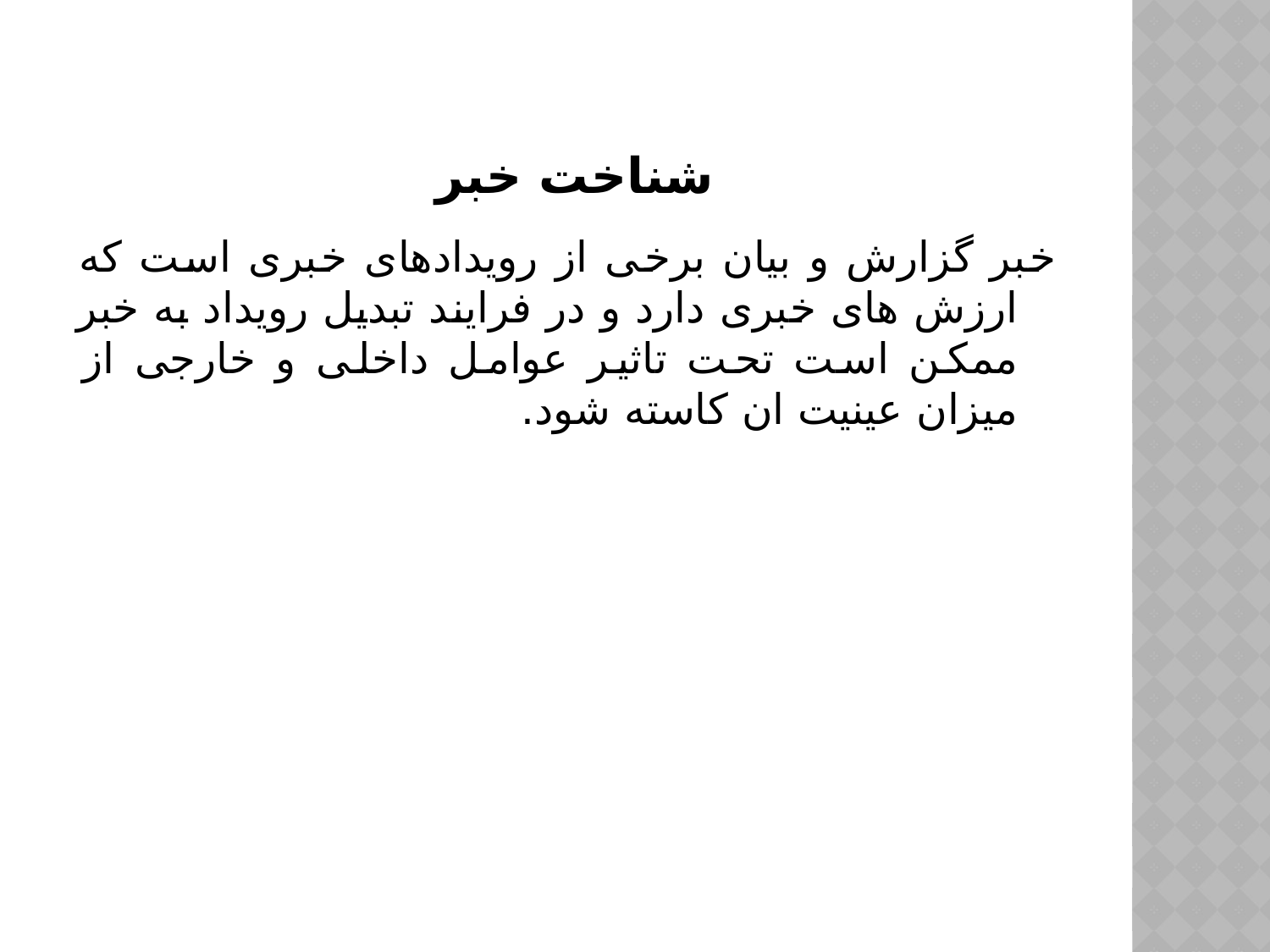

# شناخت خبر
خبر گزارش و بیان برخی از رویدادهای خبری است که ارزش های خبری دارد و در فرایند تبدیل رویداد به خبر ممکن است تحت تاثیر عوامل داخلی و خارجی از میزان عینیت ان کاسته شود.